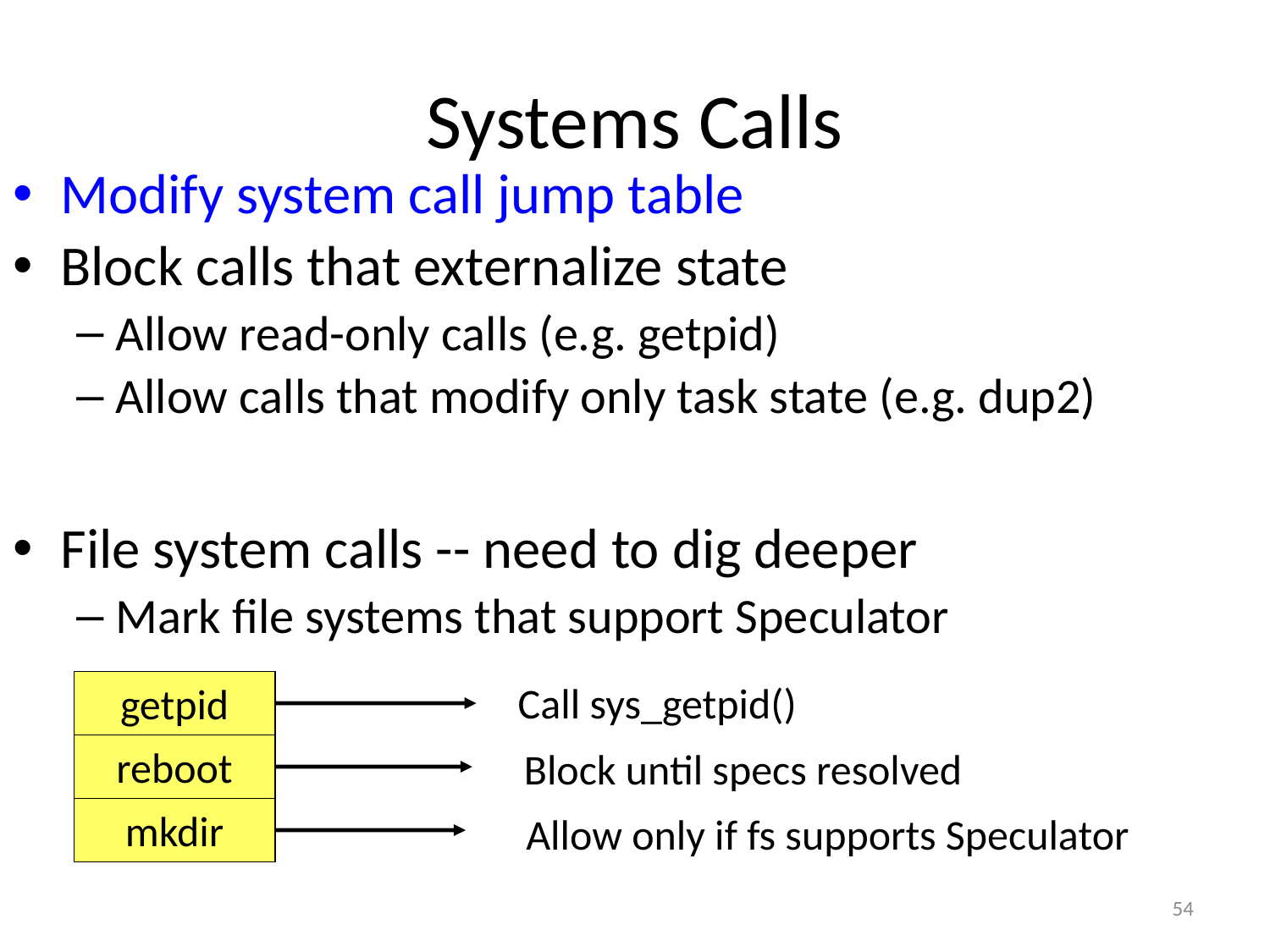

# Systems Calls
Modify system call jump table
Block calls that externalize state
Allow read-only calls (e.g. getpid)
Allow calls that modify only task state (e.g. dup2)

File system calls -- need to dig deeper
Mark file systems that support Speculator

Call sys_getpid()
getpid

reboot
Block until specs resolved

mkdir
Allow only if fs supports Speculator

54